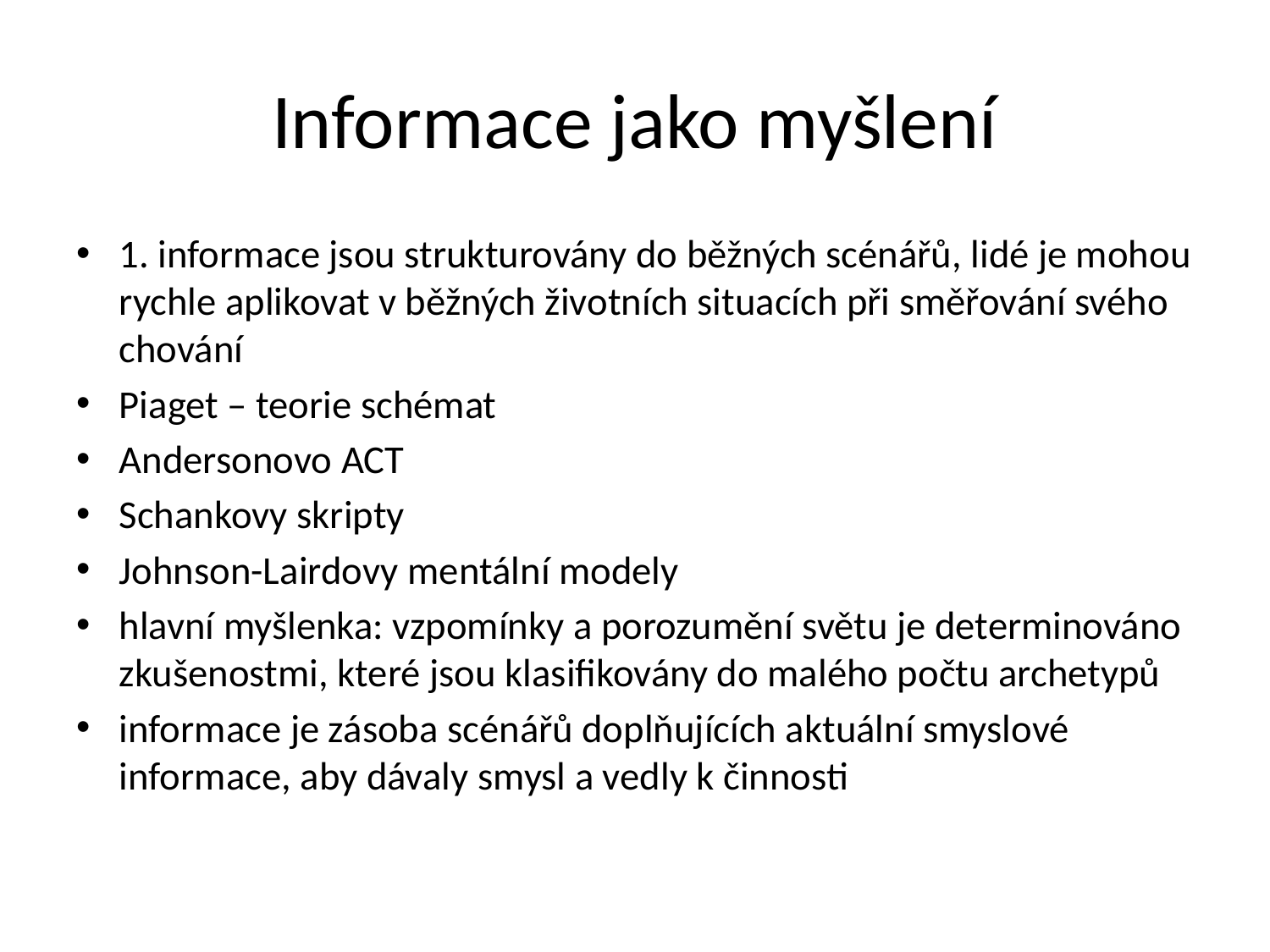

# Informace jako myšlení
1. informace jsou strukturovány do běžných scénářů, lidé je mohou rychle aplikovat v běžných životních situacích při směřování svého chování
Piaget – teorie schémat
Andersonovo ACT
Schankovy skripty
Johnson-Lairdovy mentální modely
hlavní myšlenka: vzpomínky a porozumění světu je determinováno zkušenostmi, které jsou klasifikovány do malého počtu archetypů
informace je zásoba scénářů doplňujících aktuální smyslové informace, aby dávaly smysl a vedly k činnosti